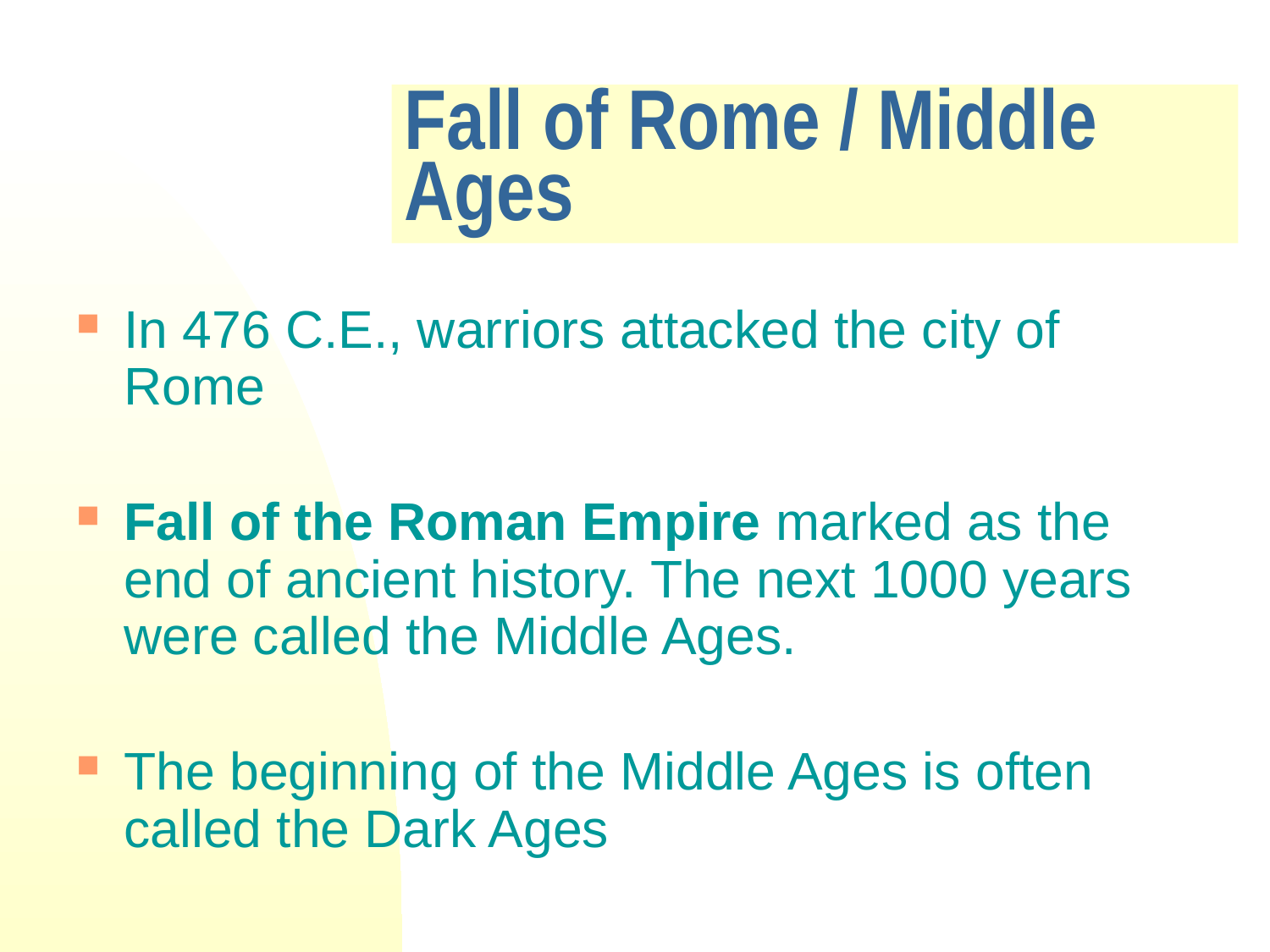

# Fall of Rome / Middle Ages

In 476 C.E., warriors attacked the city of Rome

Fall of the Roman Empire marked as the end of ancient history. The next 1000 years were called the Middle Ages.

The beginning of the Middle Ages is often called the Dark Ages